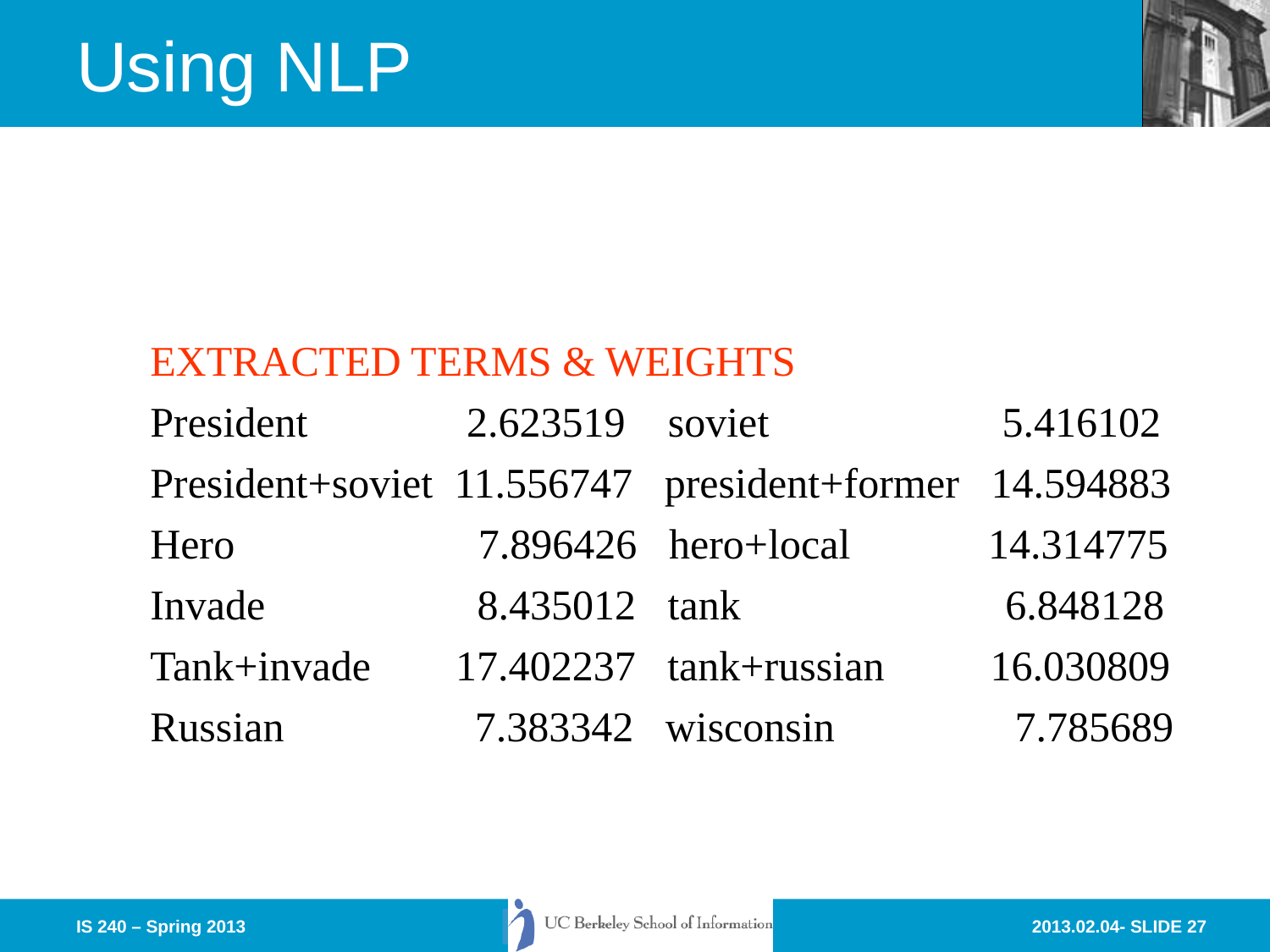

# Using NLP
EXTRACTED TERMS & WEIGHTS
President               2.623519    soviet                      5.416102
President+soviet  11.556747   president+former   14.594883
Hero                       7.896426   hero+local             14.314775
Invade                    8.435012   tank                         6.848128
Tank+invade        17.402237   tank+russian          16.030809
Russian                  7.383342   wisconsin                 7.785689

IS 240 – Spring 2013